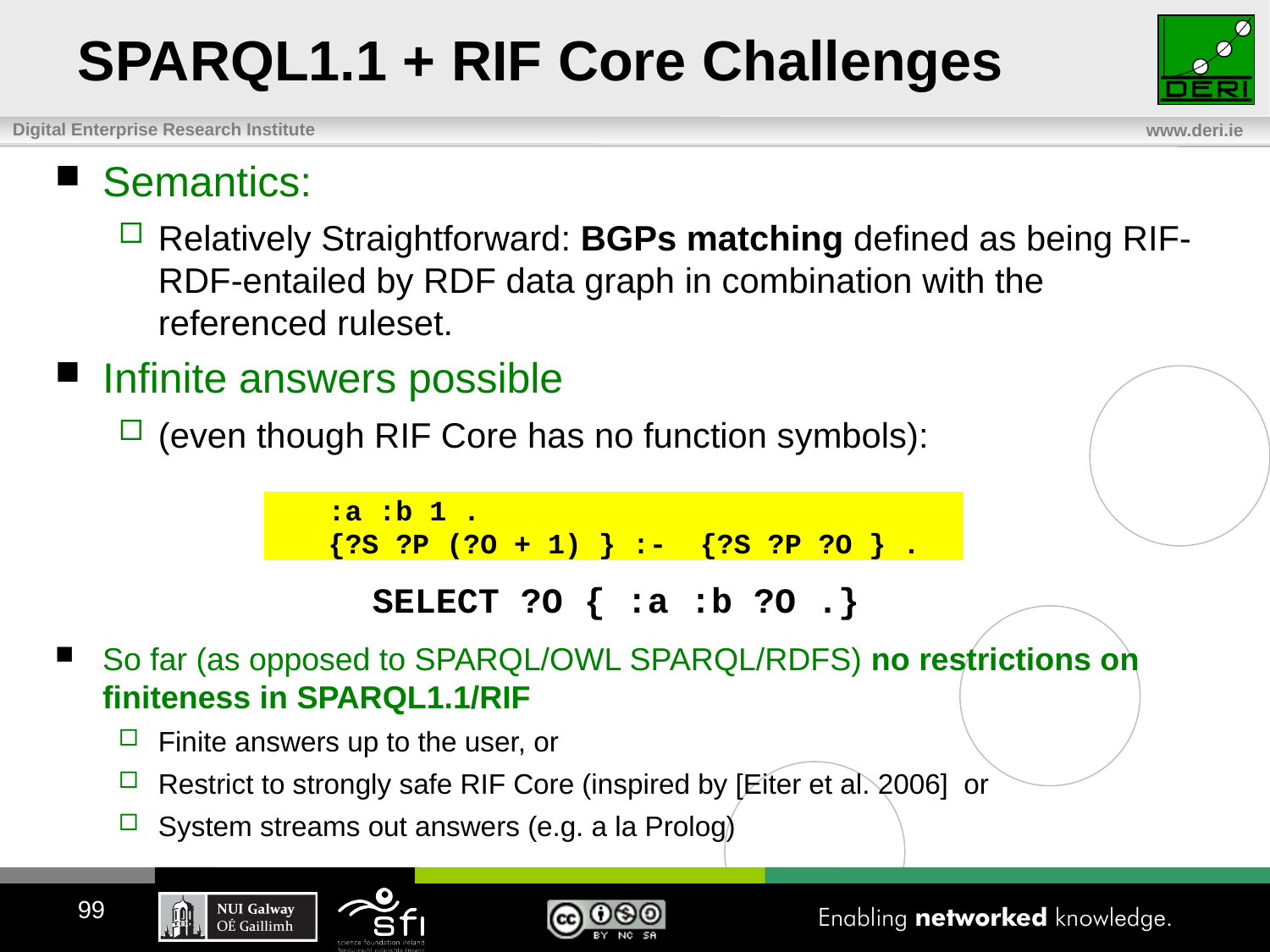

# SPARQL1.1 + RIF Core Challenges
Semantics:
Relatively Straightforward: BGPs matching defined as being RIF-RDF-entailed by RDF data graph in combination with the referenced ruleset.
Infinite answers possible
(even though RIF Core has no function symbols):

So far (as opposed to SPARQL/OWL SPARQL/RDFS) no restrictions on finiteness in SPARQL1.1/RIF
Finite answers up to the user, or
Restrict to strongly safe RIF Core (inspired by [Eiter et al. 2006]  or
System streams out answers (e.g. a la Prolog)
:a :b 1 .
{?S ?P (?O + 1) } :-  {?S ?P ?O } .
SELECT ?O { :a :b ?O .}
99